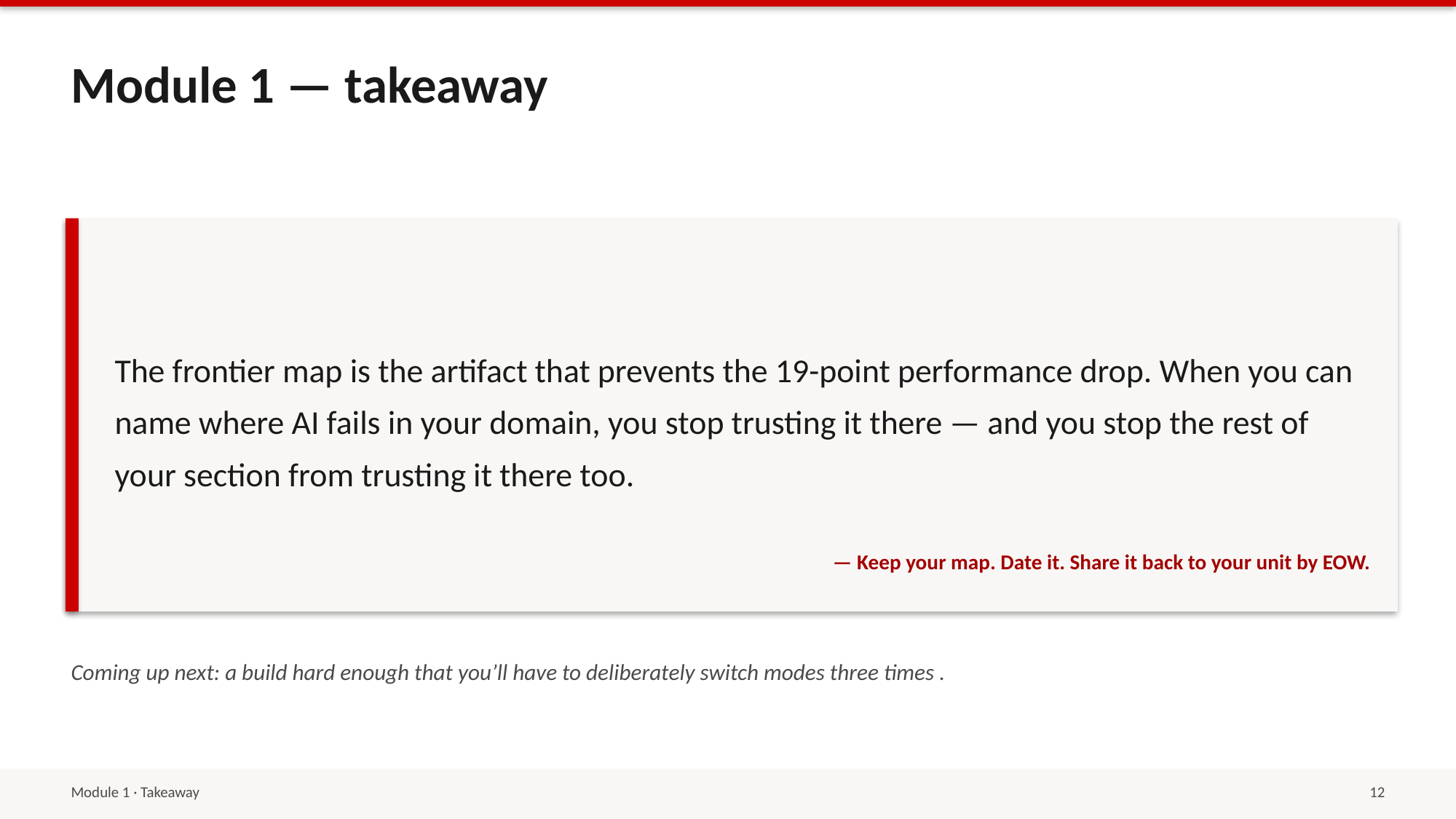

Module 1 — takeaway

The frontier map is the artifact that prevents the 19-point performance drop. When you can name where AI fails in your domain, you stop trusting it there — and you stop the rest of your section from trusting it there too.
— Keep your map. Date it. Share it back to your unit by EOW.
Coming up next: a build hard enough that you’ll have to deliberately switch modes three times .

Module 1 · Takeaway
12